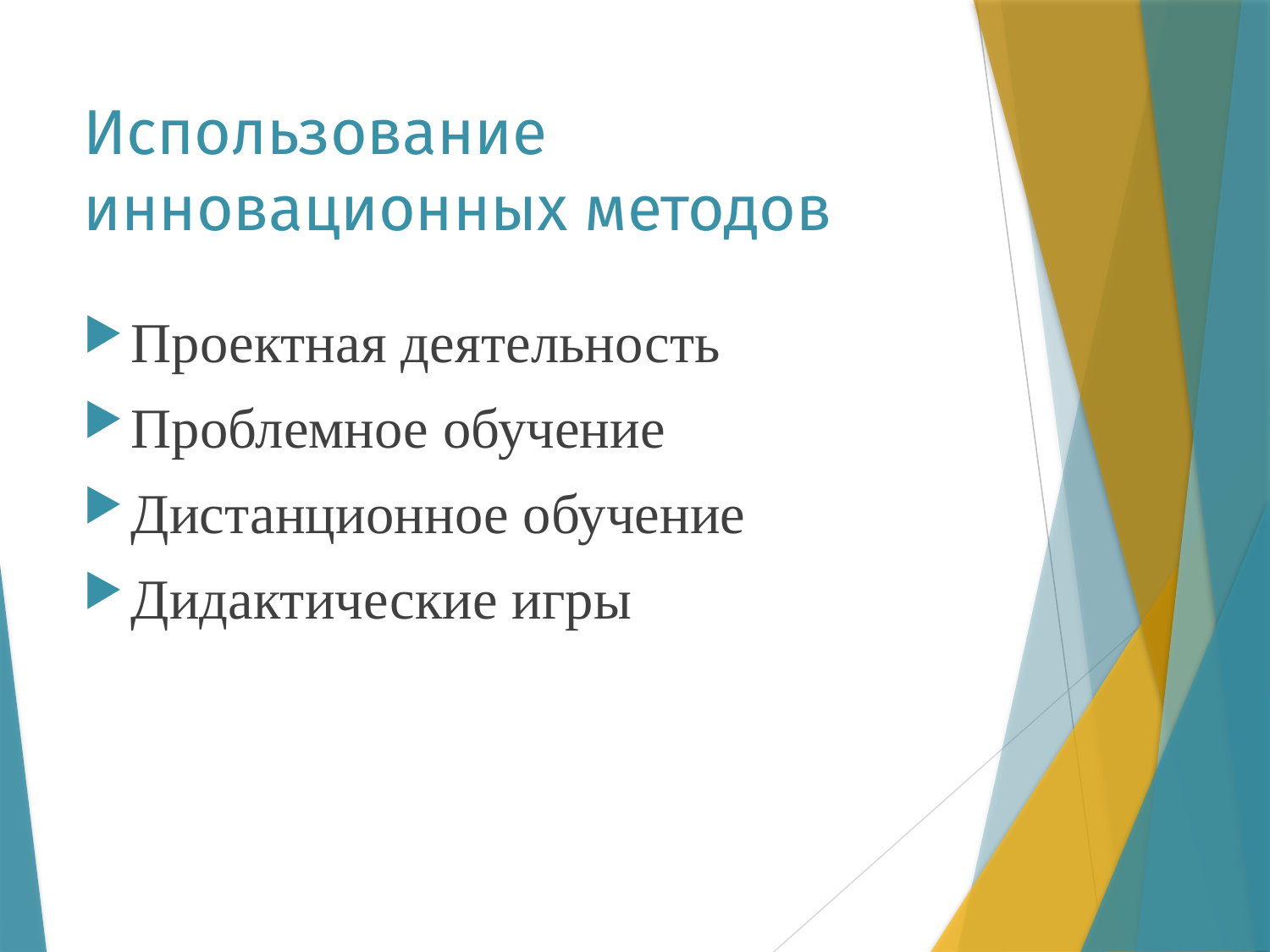

# Использование инновационных методов
Проектная деятельность
Проблемное обучение
Дистанционное обучение
Дидактические игры